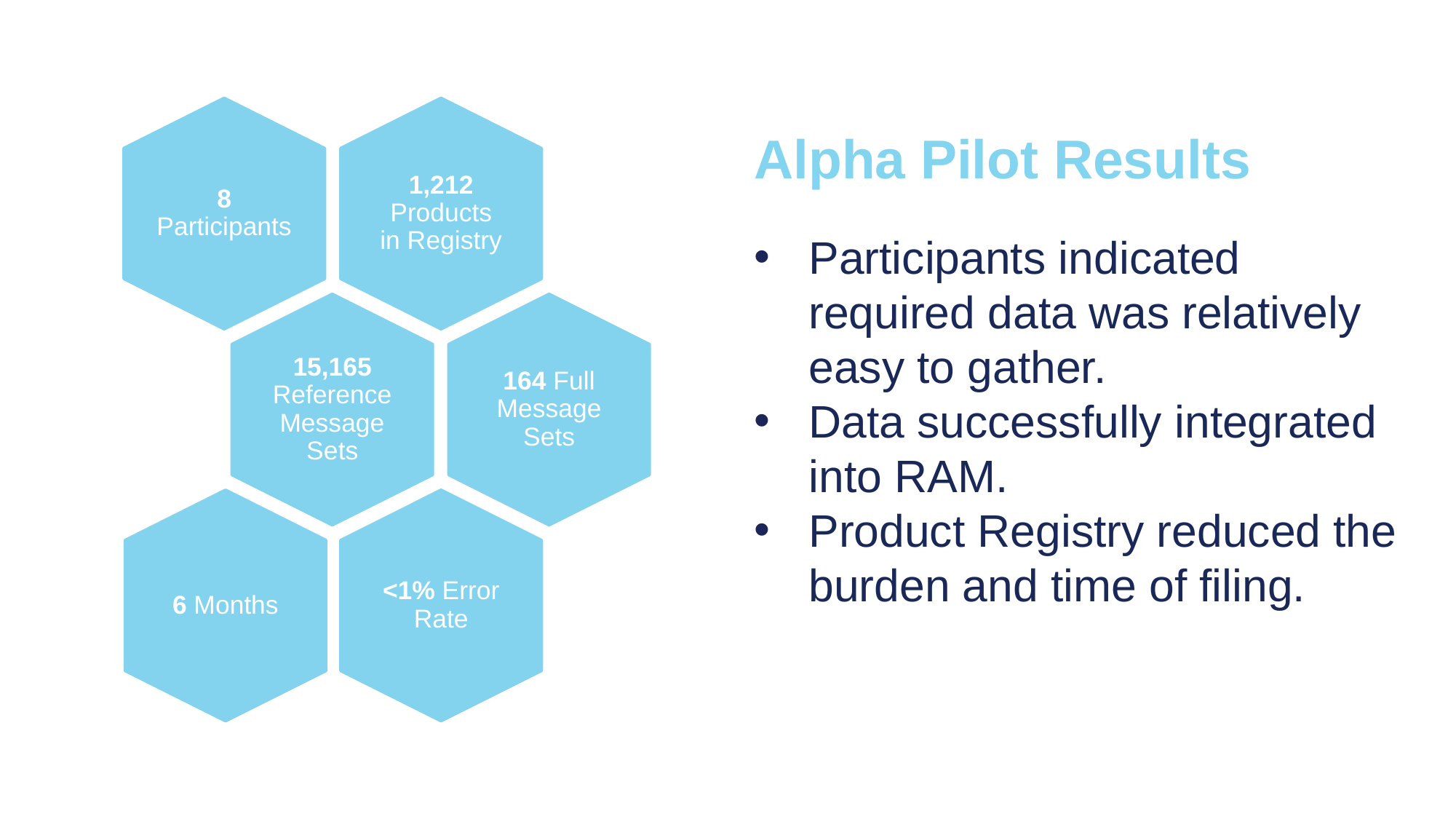

1,212 Products in Registry
8 Participants
15,165 Reference Message Sets
164 Full Message Sets
<1% Error Rate
6 Months
Alpha Pilot Results
Participants indicated required data was relatively easy to gather.
Data successfully integrated into RAM.
Product Registry reduced the burden and time of filing.